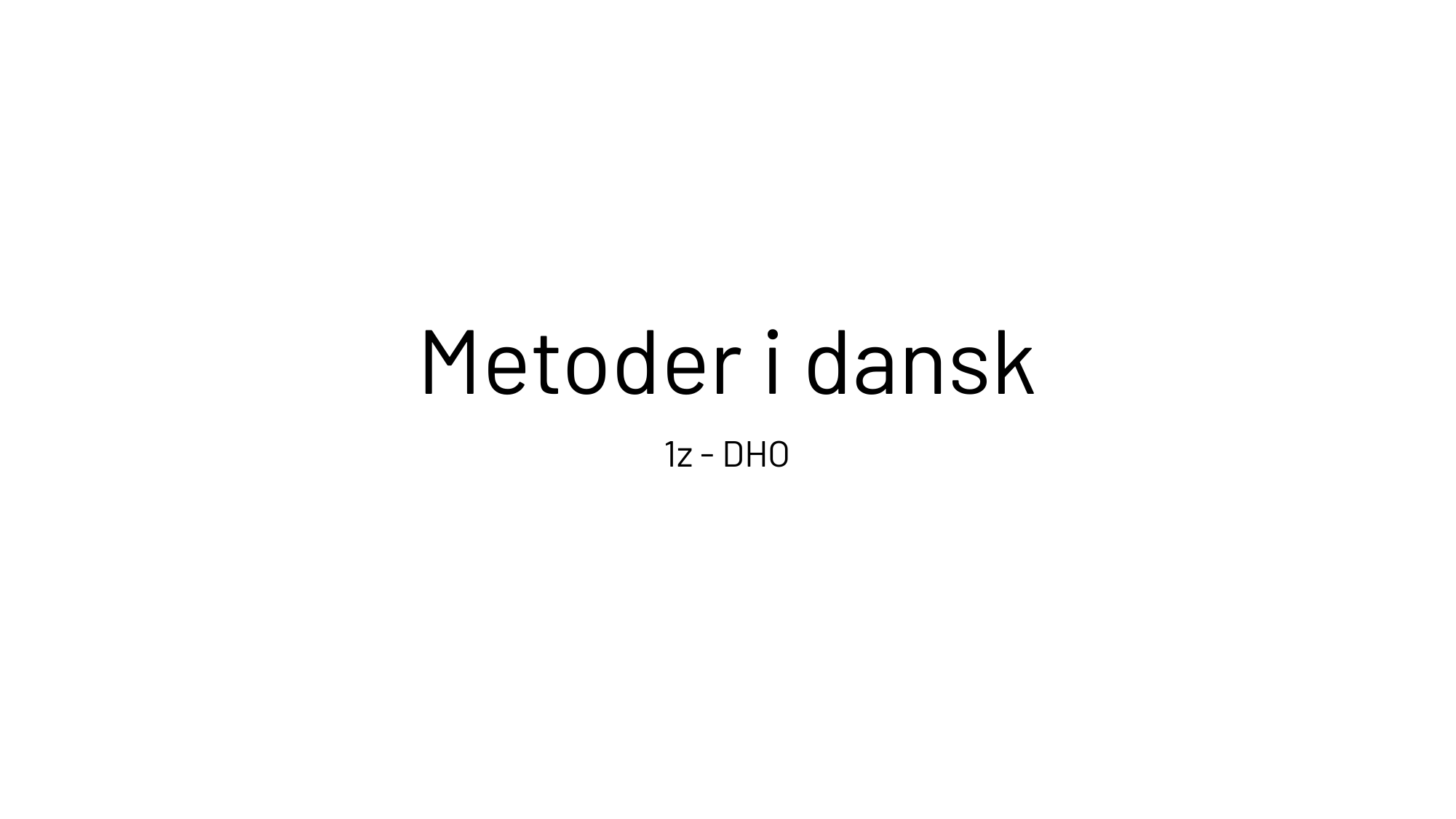

# Metoder i dansk
1z - DHO